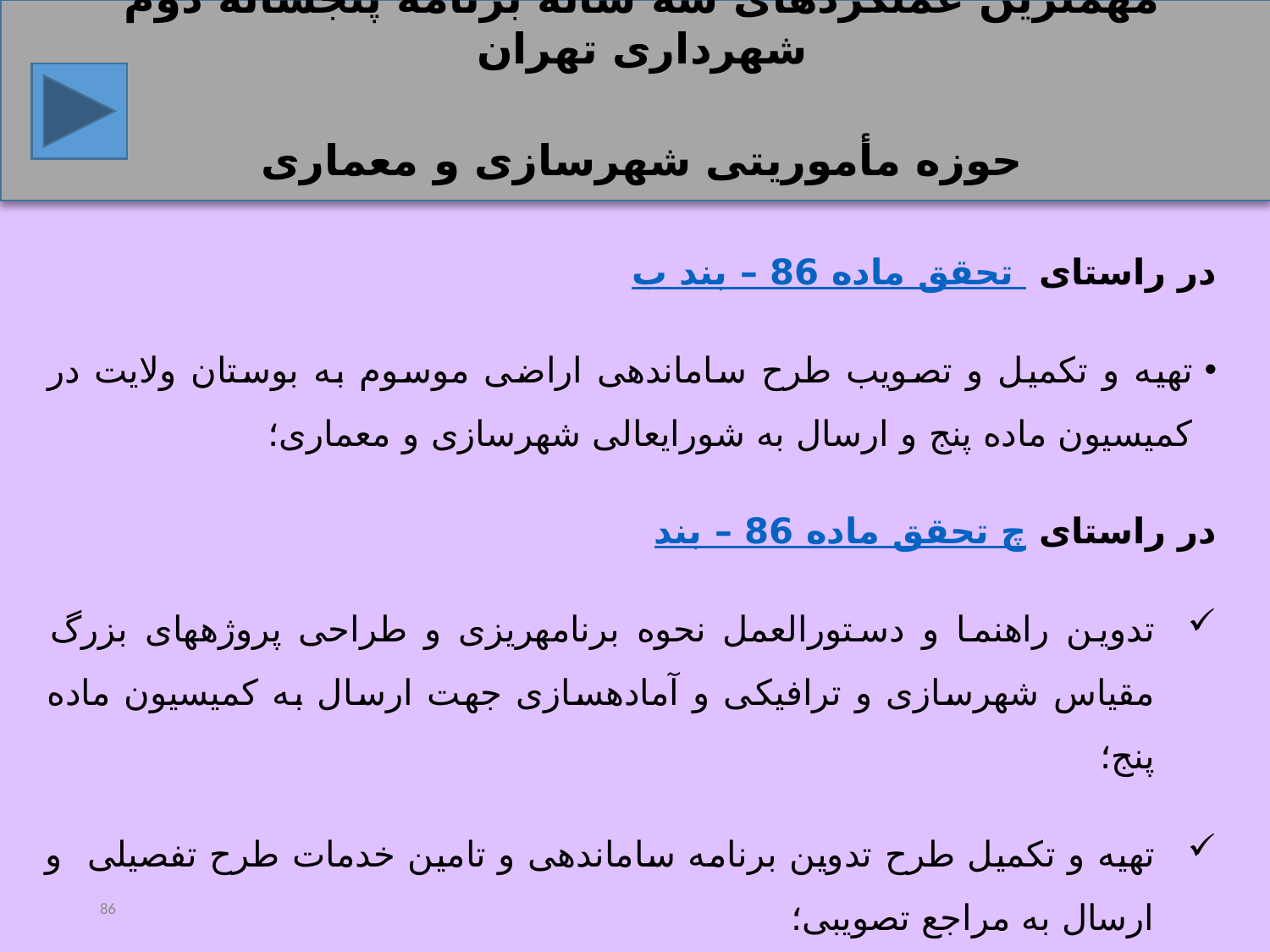

مهمترین عملکردهای سه ساله برنامه پنجساله دوم شهرداری تهران
حوزه مأموریتی شهرسازی و معماری

در راستای تحقق ماده 86 – بند ب
تهیه و تکمیل و تصویب طرح ساماندهی اراضی موسوم به بوستان ولایت در کمیسیون ماده پنج و ارسال به شورایعالی شهرسازی و معماری؛
در راستای تحقق ماده 86 – بند چ
تدوین راهنما و دستورالعمل نحوه برنامه‏ریزی و طراحی پروژه‏های بزرگ مقیاس شهرسازی و ترافیکی و آماده‏سازی جهت ارسال به کمیسیون ماده پنج؛
تهیه و تکمیل طرح تدوین برنامه ساماندهی و تامین خدمات طرح تفصیلی  و ارسال به مراجع تصویبی؛
86